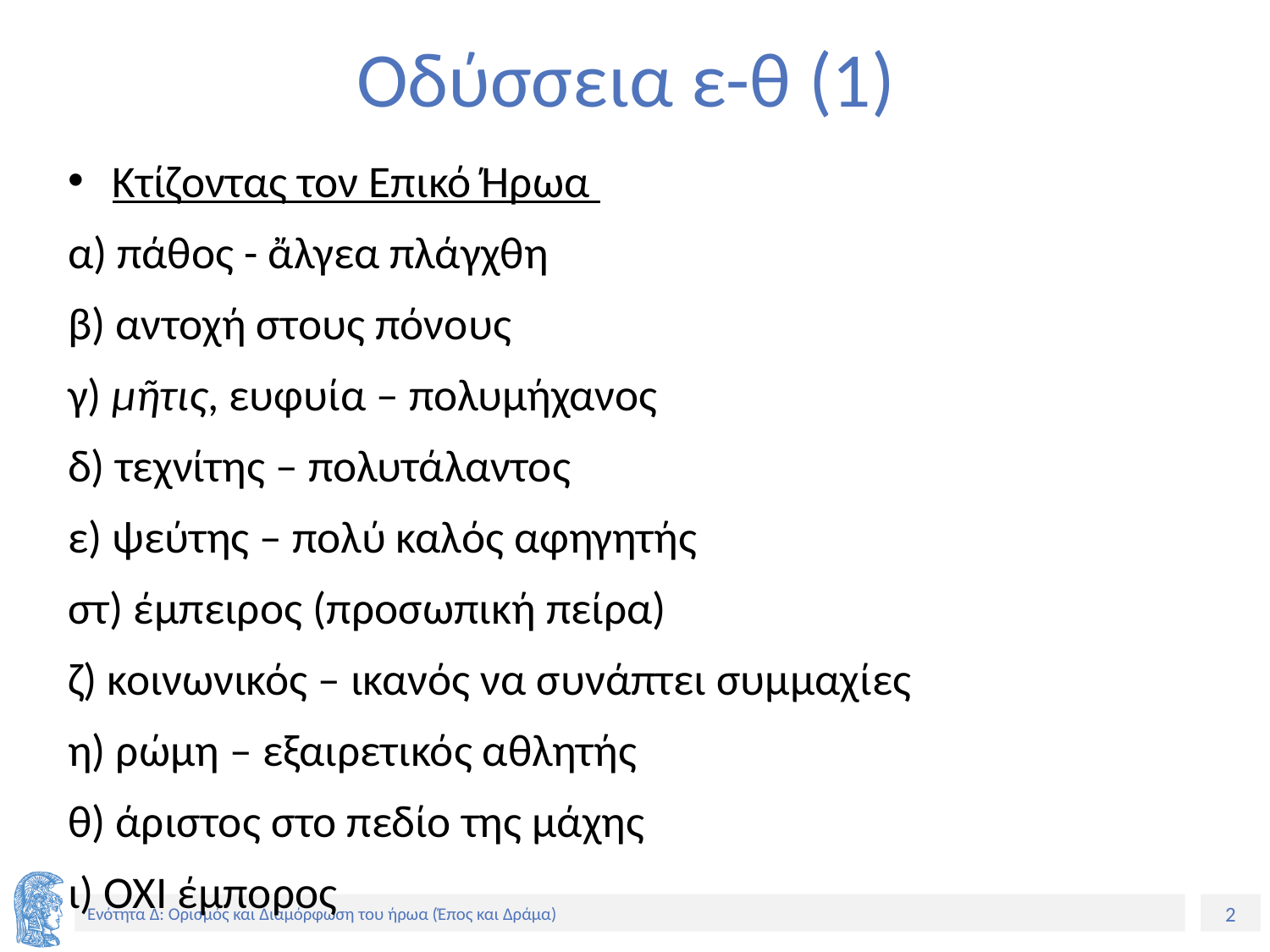

# Οδύσσεια ε-θ (1)
Κτίζοντας τον Επικό Ήρωα
α) πάθος - ἄλγεα πλάγχθη
β) αντοχή στους πόνους
γ) μῆτις, ευφυία – πολυμήχανος
δ) τεχνίτης – πολυτάλαντος
ε) ψεύτης – πολύ καλός αφηγητής
στ) έμπειρος (προσωπική πείρα)
ζ) κοινωνικός – ικανός να συνάπτει συμμαχίες
η) ρώμη – εξαιρετικός αθλητής
θ) άριστος στο πεδίο της μάχης
ι) ΌΧΙ έμπορος